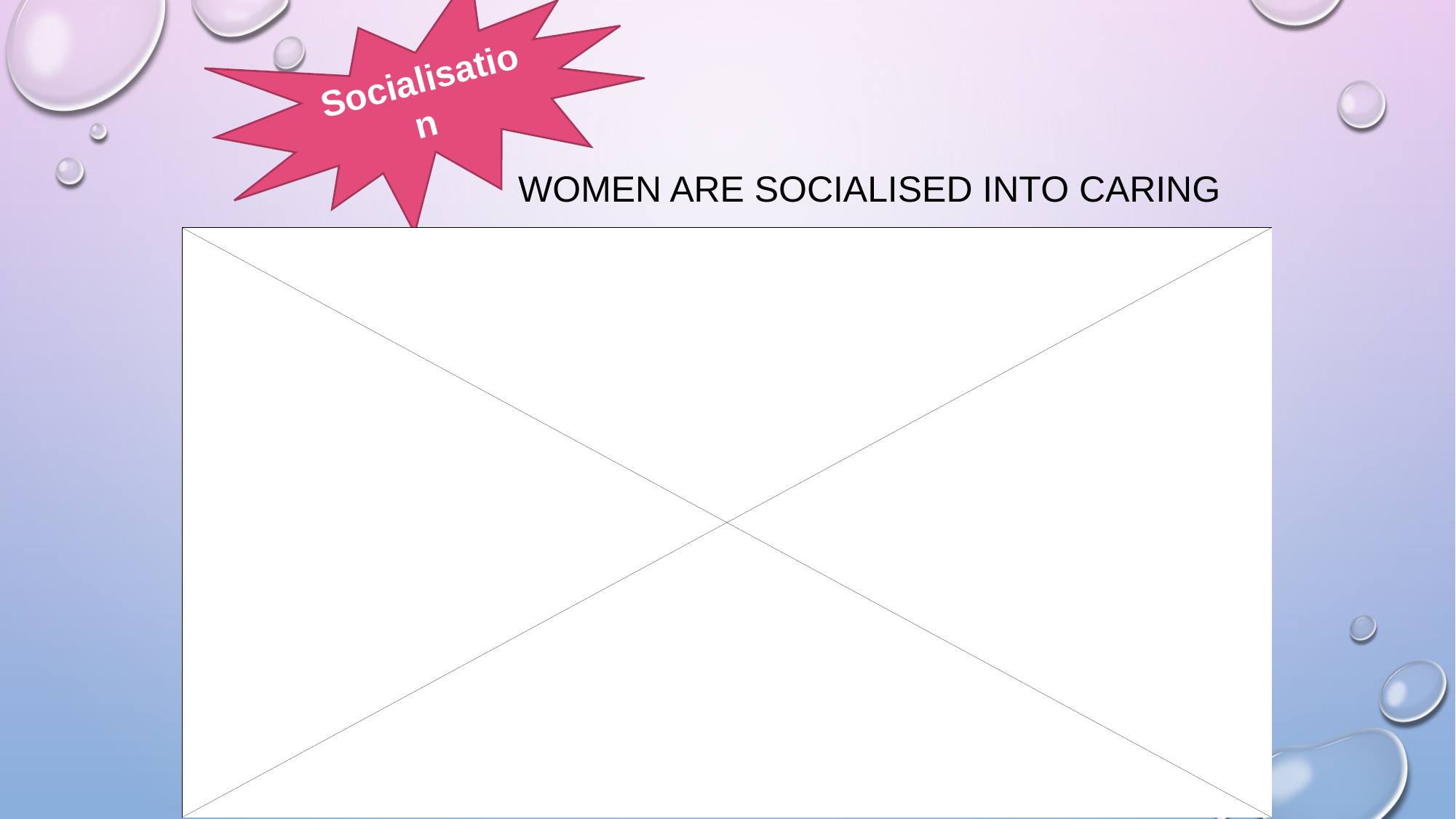

Socialisation
Women are socialised into caring roles